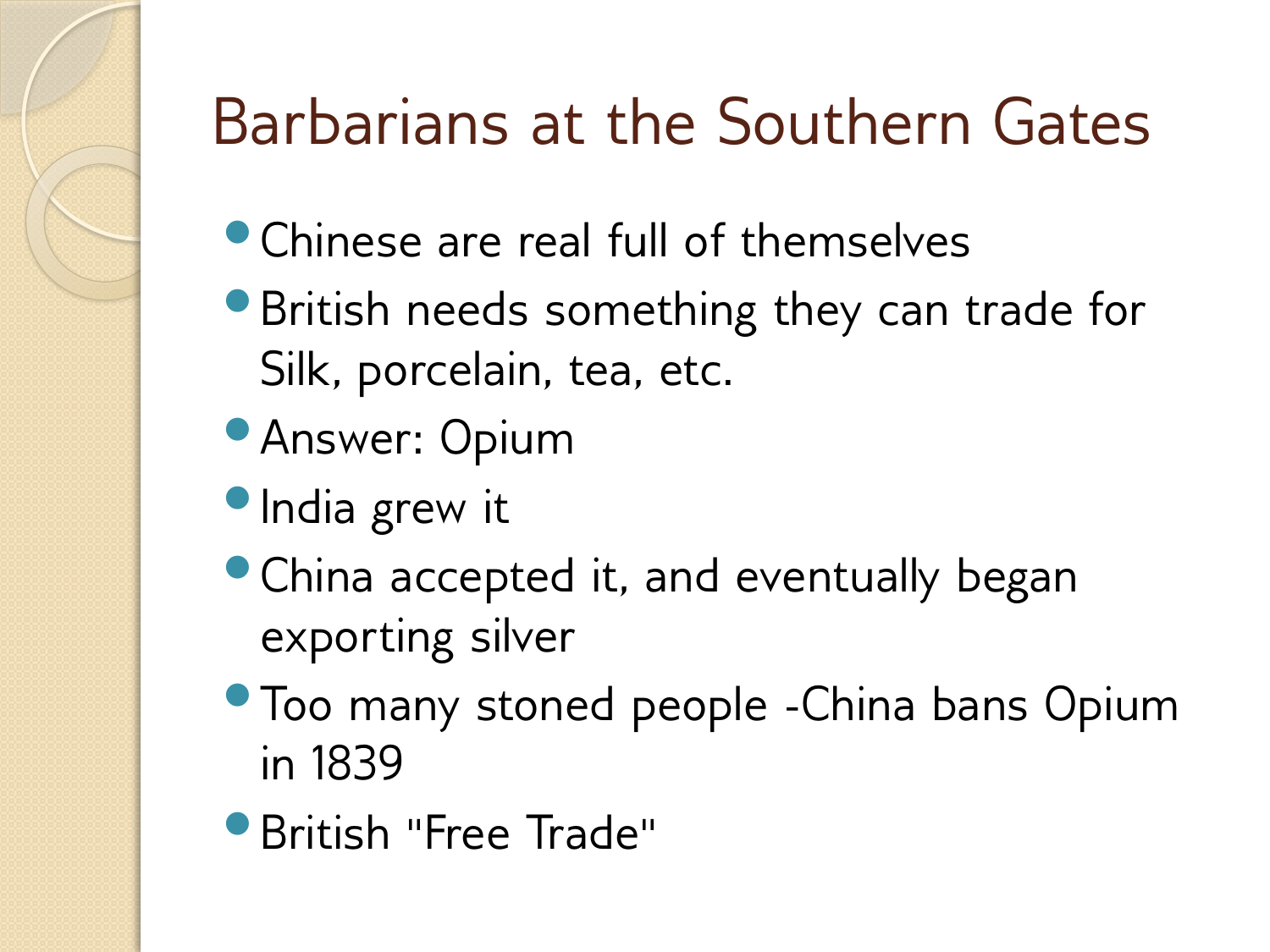

# Barbarians at the Southern Gates
Chinese are real full of themselves
British needs something they can trade for Silk, porcelain, tea, etc.
Answer: Opium
India grew it
China accepted it, and eventually began exporting silver
Too many stoned people -China bans Opium in 1839
British "Free Trade"